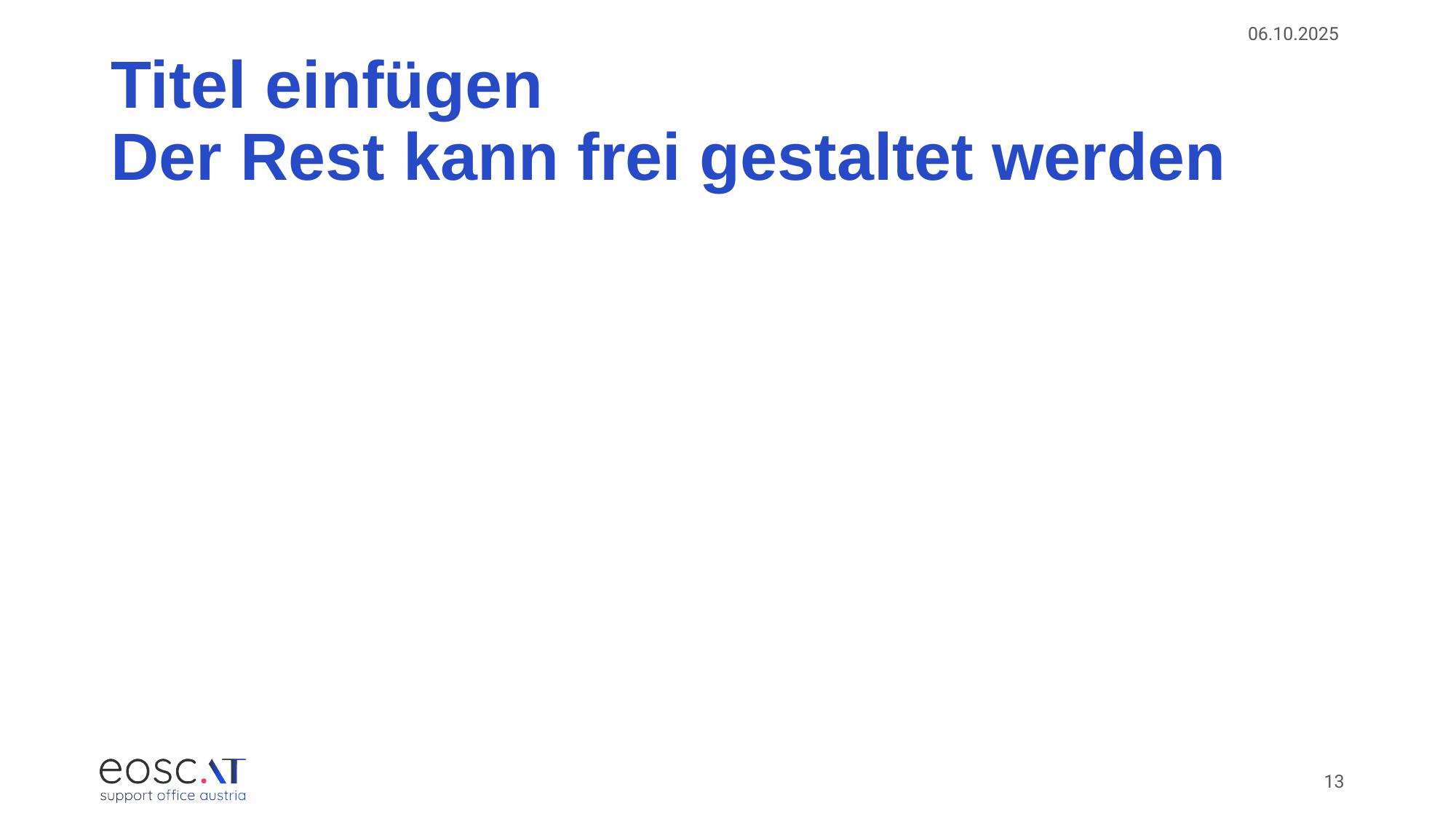

06.10.2025
# Titel einfügen Der Rest kann frei gestaltet werden

13